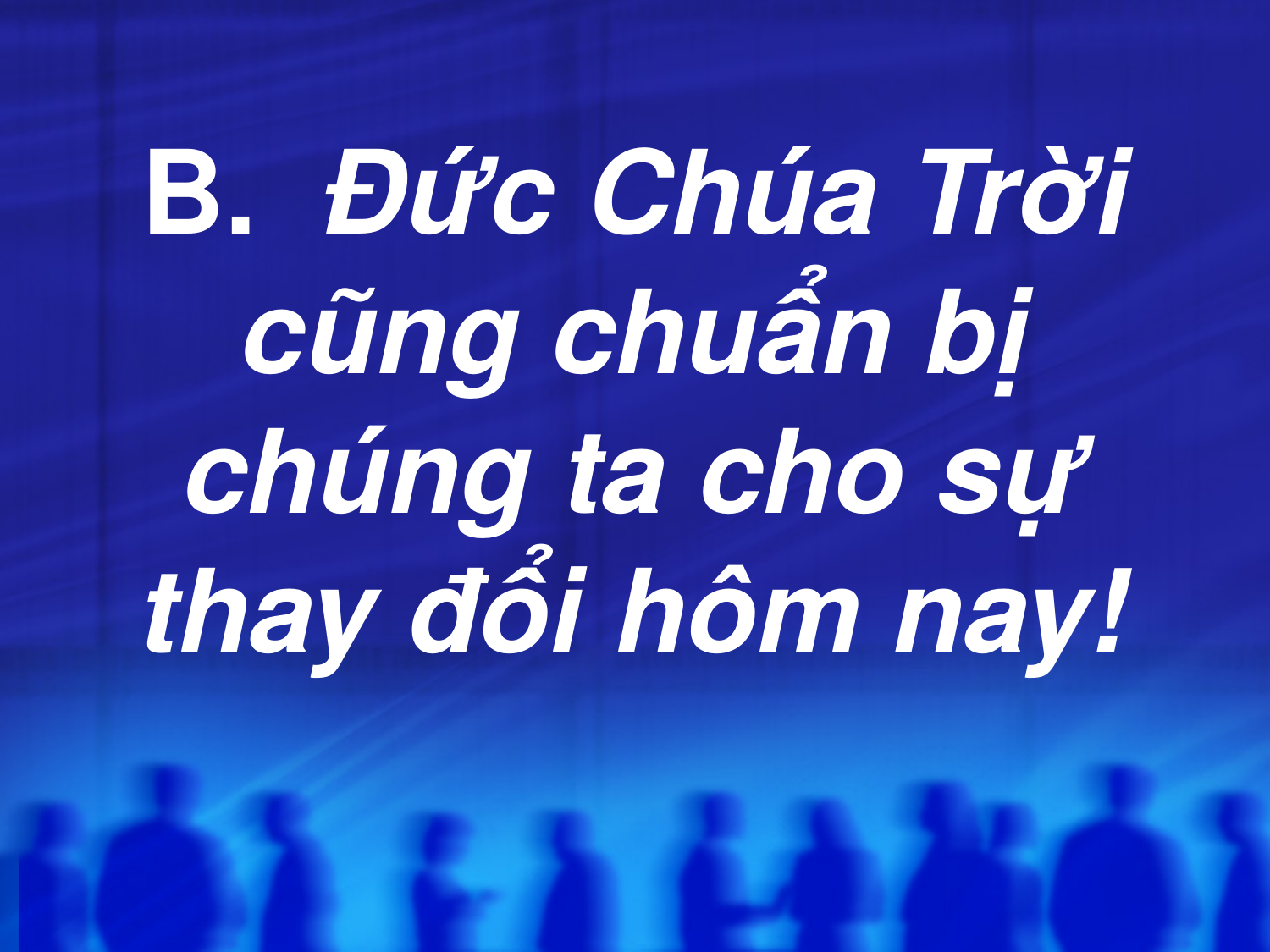

# B.  Đức Chúa Trời cũng chuẩn bị chúng ta cho sự thay đổi hôm nay!